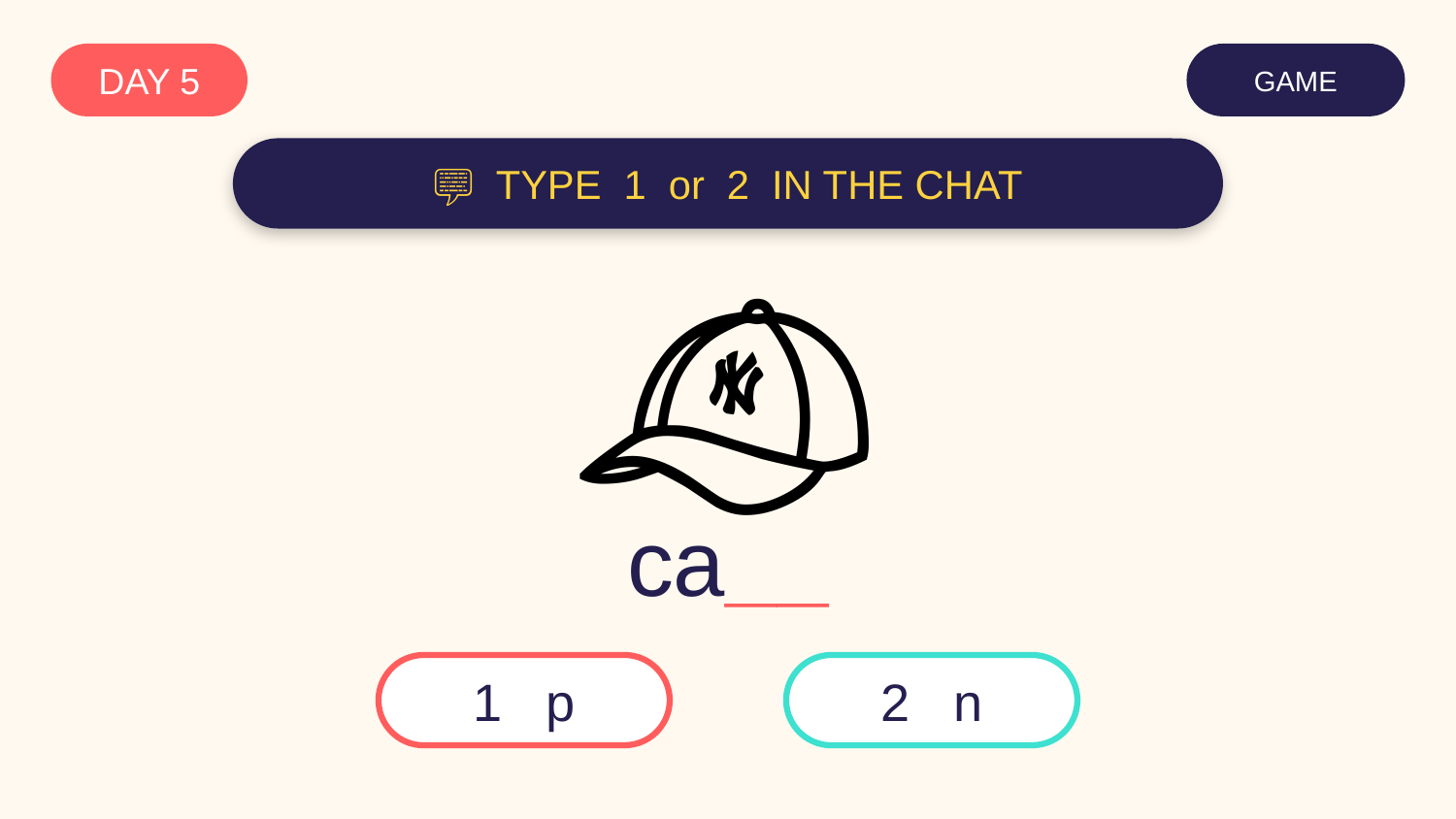

DAY 5

GAME

💬  TYPE  1  or  2  IN THE CHAT
🧢
ca__

1   p

2   n